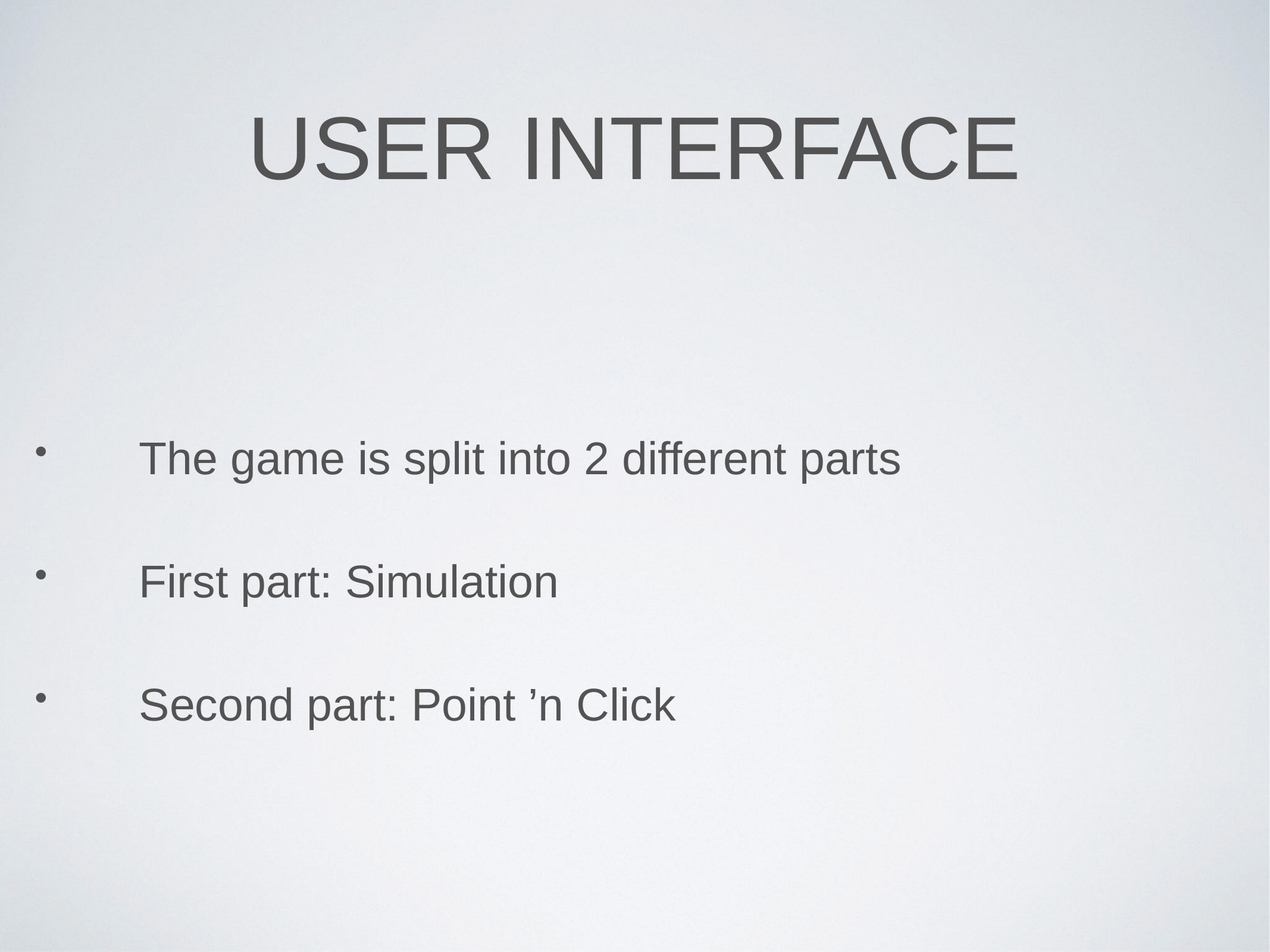

# User Interface
The game is split into 2 different parts
First part: Simulation
Second part: Point ’n Click